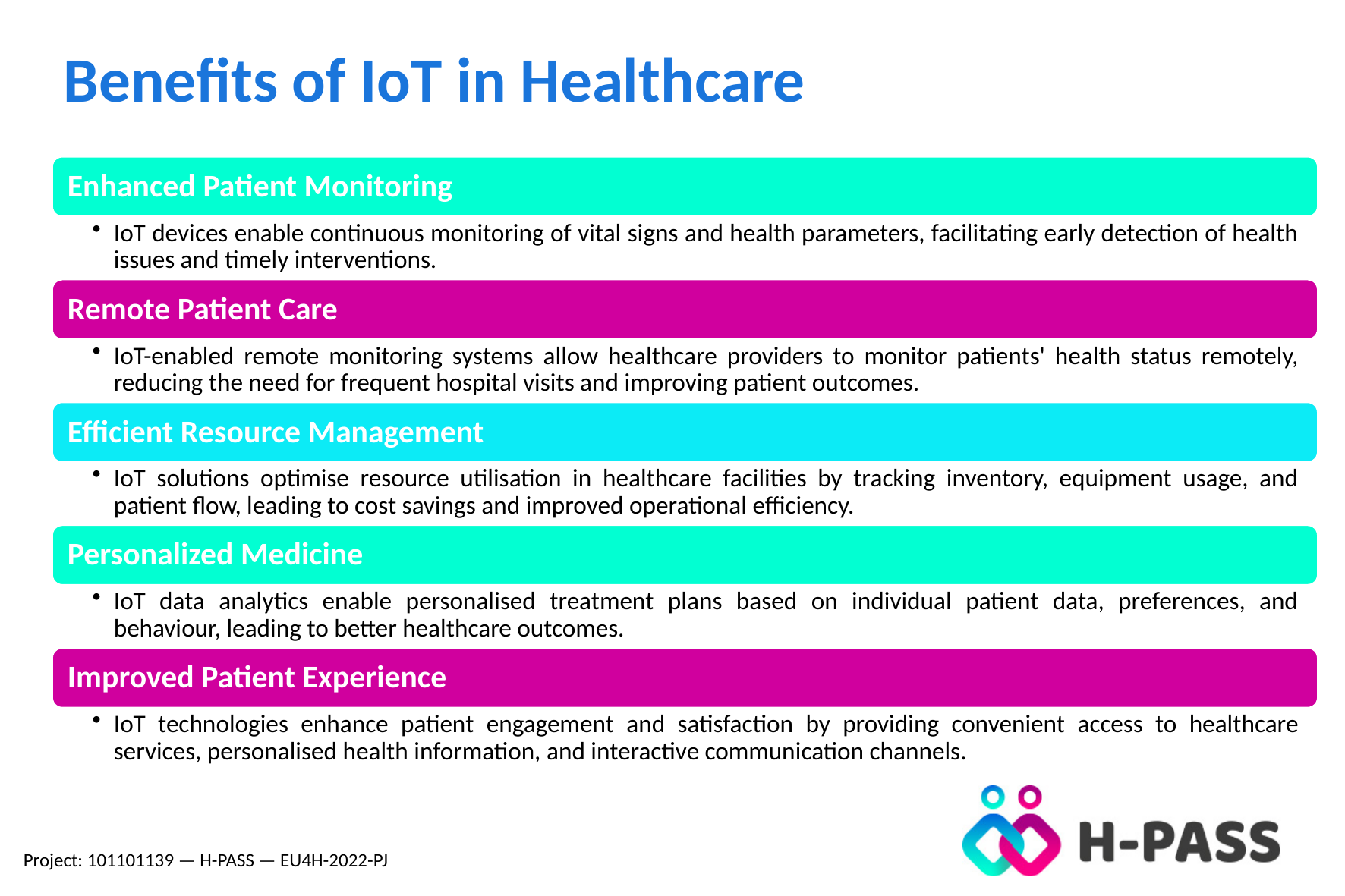

Benefits of IoT in Healthcare
Enhanced Patient Monitoring
IoT devices enable continuous monitoring of vital signs and health parameters, facilitating early detection of health issues and timely interventions.
Remote Patient Care
IoT-enabled remote monitoring systems allow healthcare providers to monitor patients' health status remotely, reducing the need for frequent hospital visits and improving patient outcomes.
Efficient Resource Management
IoT solutions optimise resource utilisation in healthcare facilities by tracking inventory, equipment usage, and patient flow, leading to cost savings and improved operational efficiency.
Personalized Medicine
IoT data analytics enable personalised treatment plans based on individual patient data, preferences, and behaviour, leading to better healthcare outcomes.
Improved Patient Experience
IoT technologies enhance patient engagement and satisfaction by providing convenient access to healthcare services, personalised health information, and interactive communication channels.
Project: 101101139 — H-PASS — EU4H-2022-PJ